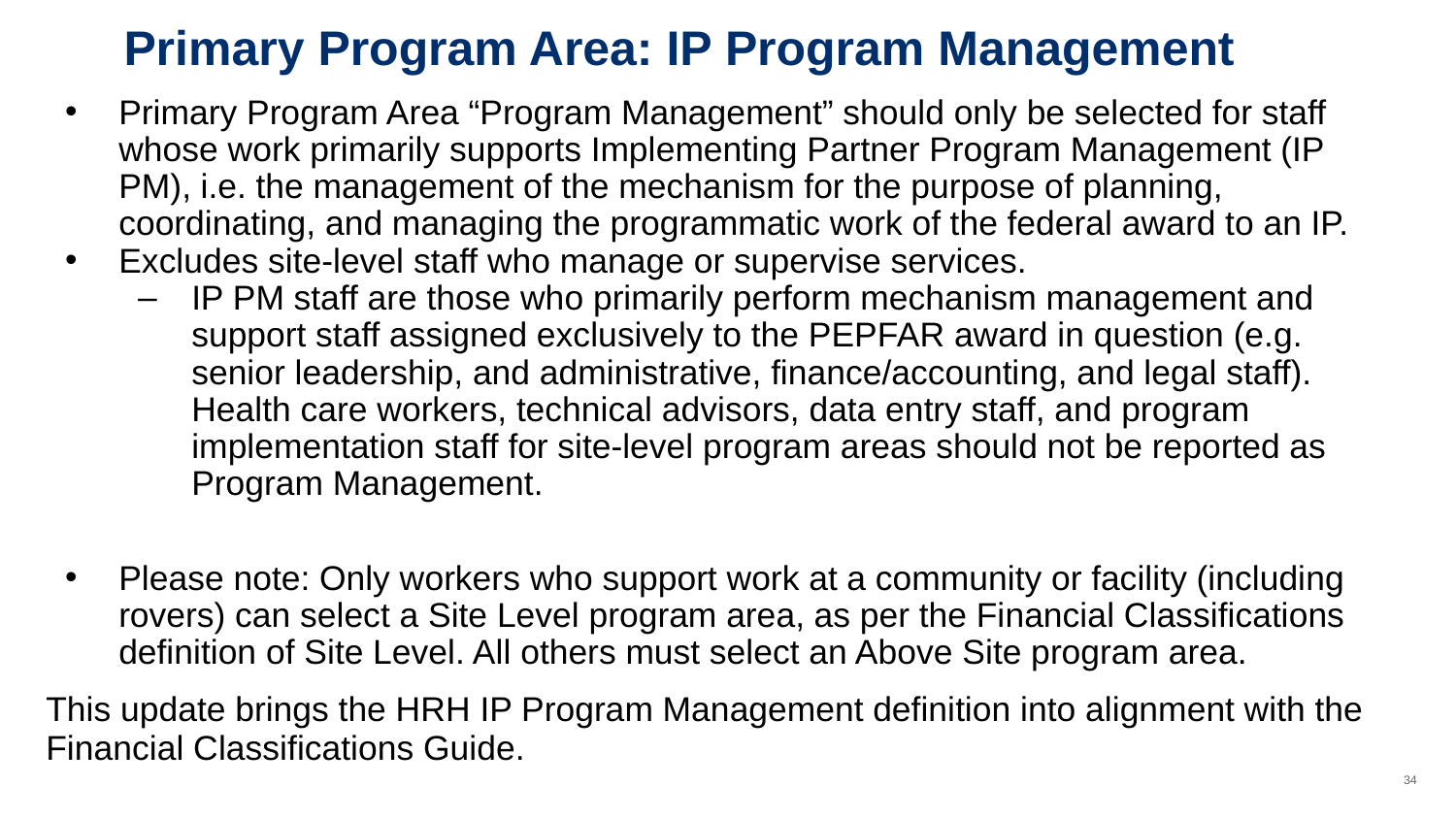

# Primary Program Area: IP Program Management
Primary Program Area “Program Management” should only be selected for staff whose work primarily supports Implementing Partner Program Management (IP PM), i.e. the management of the mechanism for the purpose of planning, coordinating, and managing the programmatic work of the federal award to an IP.
Excludes site-level staff who manage or supervise services.
IP PM staff are those who primarily perform mechanism management and support staff assigned exclusively to the PEPFAR award in question (e.g. senior leadership, and administrative, finance/accounting, and legal staff). Health care workers, technical advisors, data entry staff, and program implementation staff for site-level program areas should not be reported as Program Management.

Please note: Only workers who support work at a community or facility (including rovers) can select a Site Level program area, as per the Financial Classifications definition of Site Level. All others must select an Above Site program area.
This update brings the HRH IP Program Management definition into alignment with the Financial Classifications Guide.
34